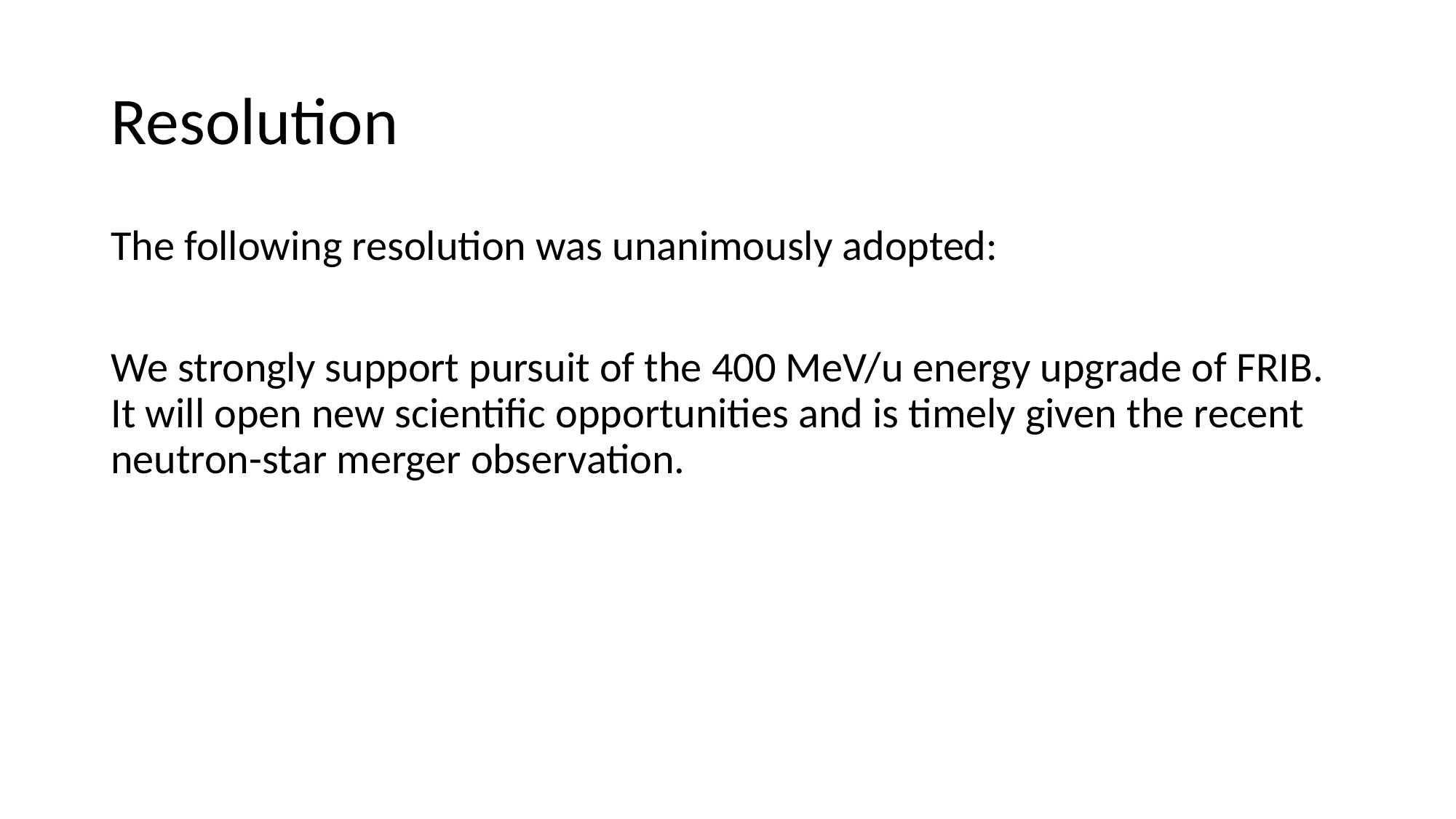

# Resolution
The following resolution was unanimously adopted:

We strongly support pursuit of the 400 MeV/u energy upgrade of FRIB. It will open new scientific opportunities and is timely given the recent neutron-star merger observation.